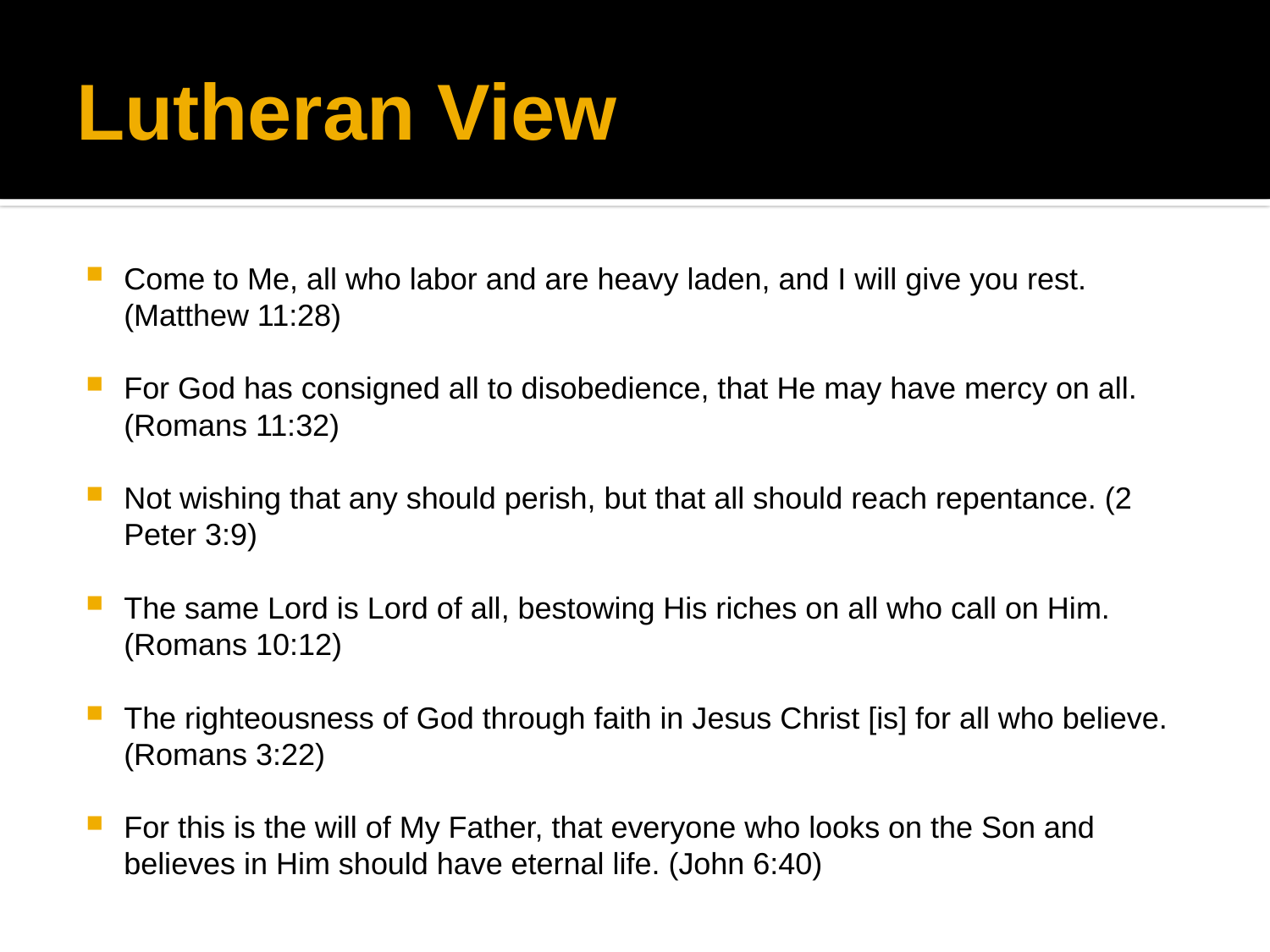

# Lutheran View
Come to Me, all who labor and are heavy laden, and I will give you rest. (Matthew 11:28)

For God has consigned all to disobedience, that He may have mercy on all. (Romans 11:32)

Not wishing that any should perish, but that all should reach repentance. (2 Peter 3:9)

The same Lord is Lord of all, bestowing His riches on all who call on Him. (Romans 10:12)

The righteousness of God through faith in Jesus Christ [is] for all who believe. (Romans 3:22)

For this is the will of My Father, that everyone who looks on the Son and believes in Him should have eternal life. (John 6:40)